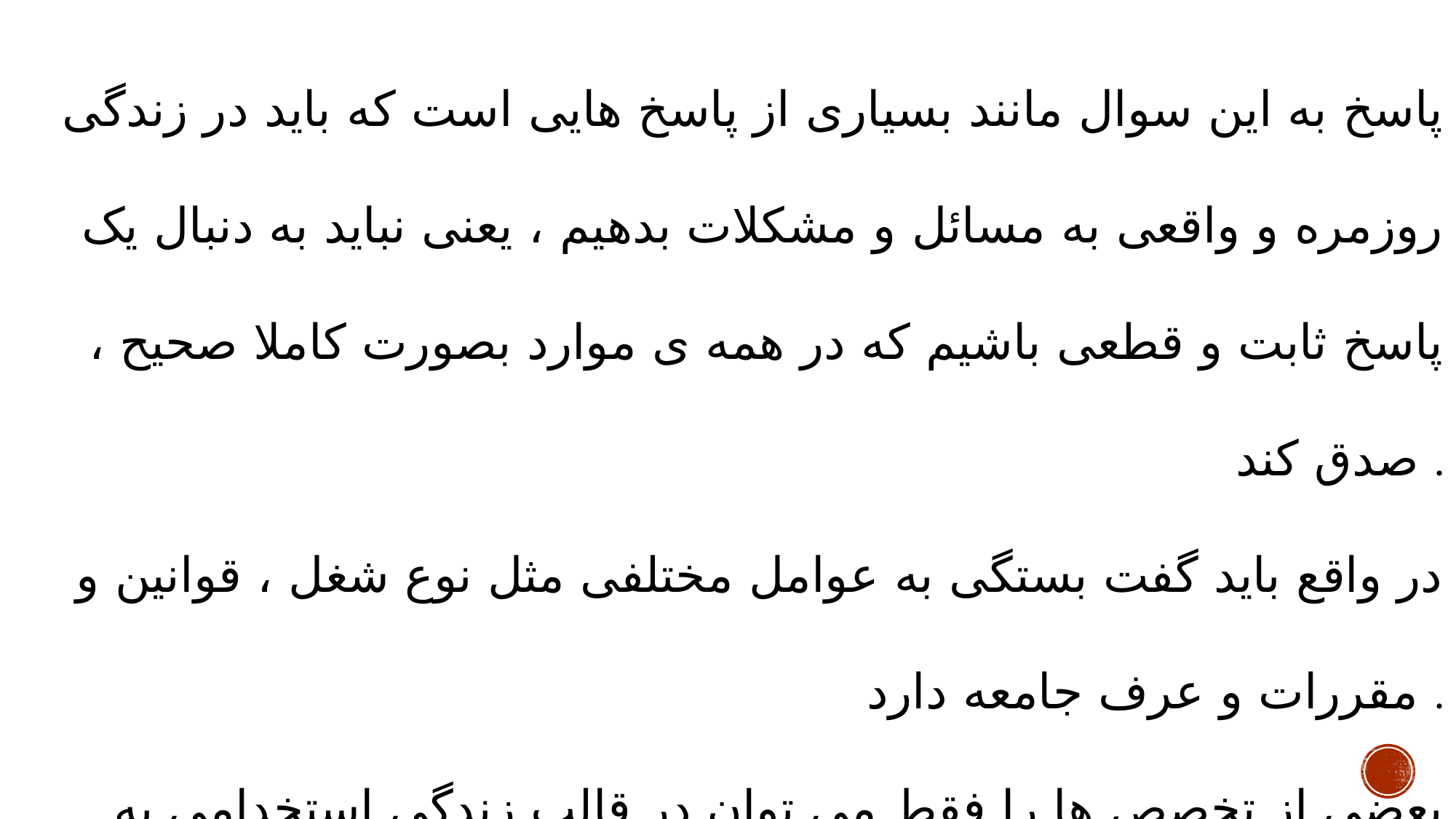

پاسخ به این سوال مانند بسیاری از پاسخ هایی است که باید در زندگی روزمره و واقعی به مسائل و مشکلات بدهیم ، یعنی نباید به دنبال یک پاسخ ثابت و قطعی باشیم که در همه ی موارد بصورت کاملا صحیح ، صدق کند .
در واقع باید گفت بستگی به عوامل مختلفی مثل نوع شغل ، قوانین و مقررات و عرف جامعه دارد .
بعضی از تخصص ها را فقط می توان در قالب زندگی استخدامی به شغل تبدیل کرد مثلا کسی که در مورد انرژی اتمی تخصص دارد به جز استخدام در سازمان ها و نهادهای دولتی راه دیگری ندارد ؛